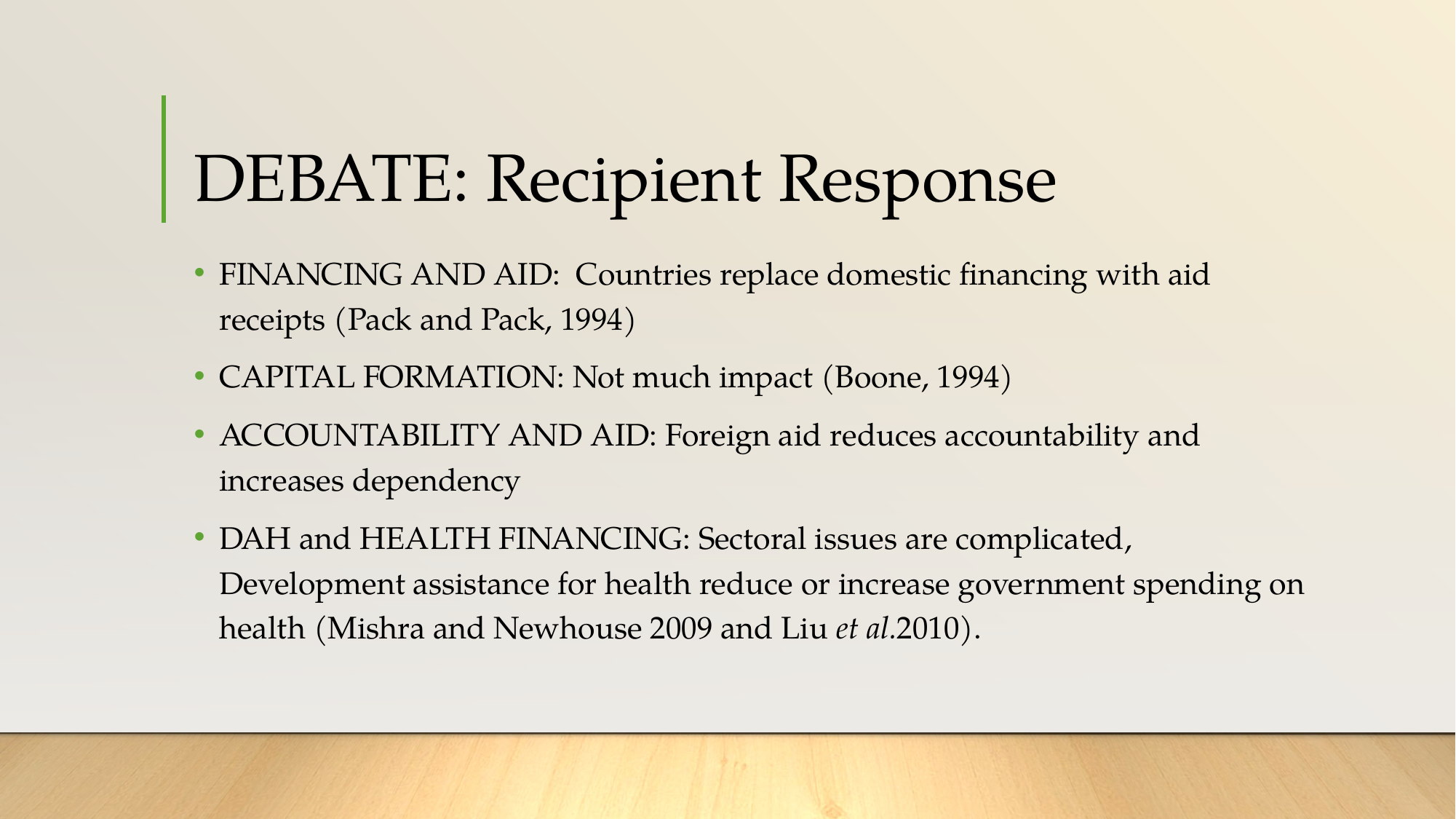

# DEBATE: Recipient Response
FINANCING AND AID:  Countries replace domestic financing with aid receipts (Pack and Pack, 1994)
CAPITAL FORMATION: Not much impact (Boone, 1994)
ACCOUNTABILITY AND AID: Foreign aid reduces accountability and increases dependency
DAH and HEALTH FINANCING: Sectoral issues are complicated, Development assistance for health reduce or increase government spending on health (Mishra and Newhouse 2009 and Liu et al.2010).